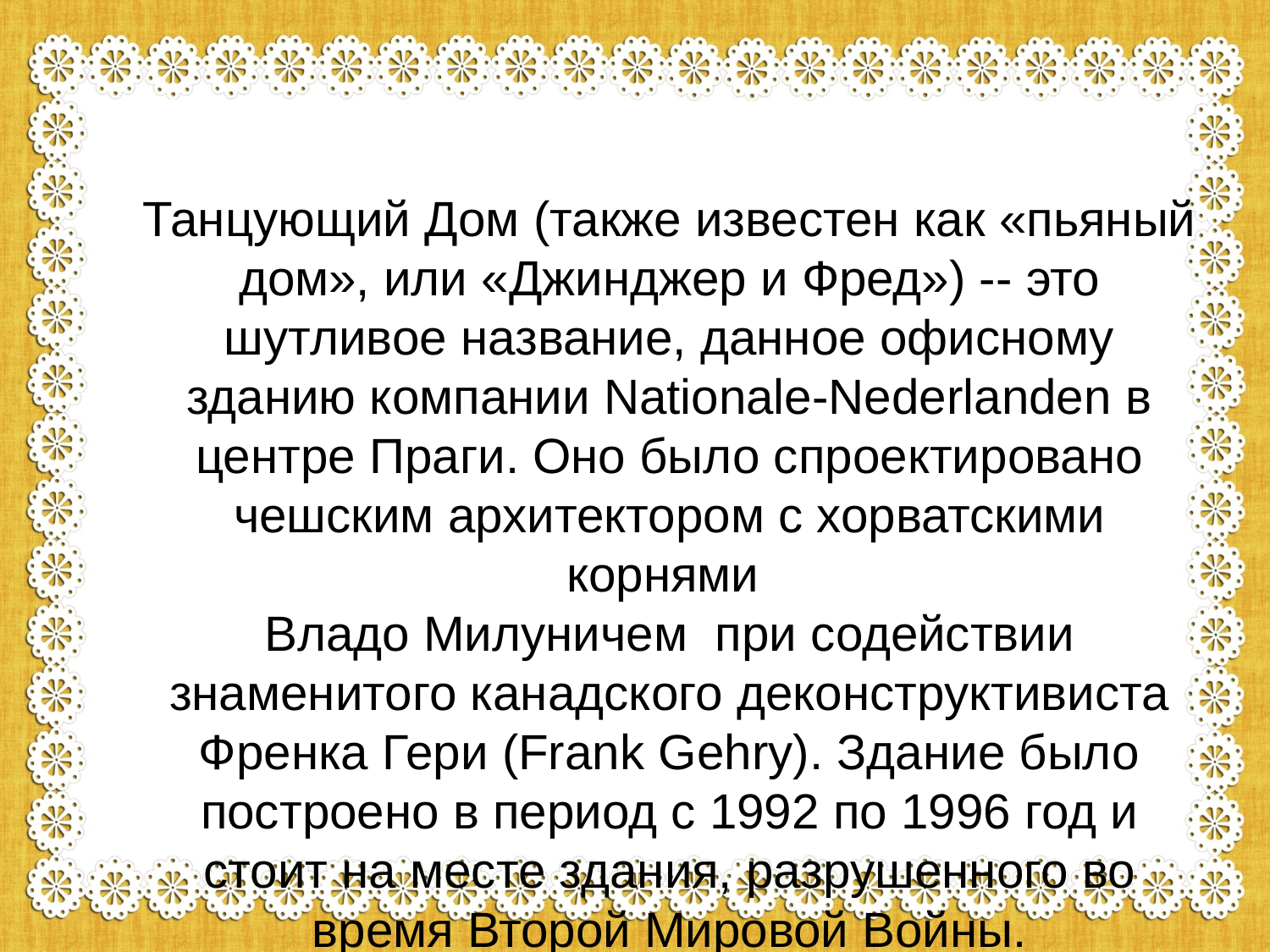

Танцующий Дом (также известен как «пьяный дом», или «Джинджер и Фред») -- это шутливое название, данное офисному зданию компании Nationale-Nederlanden в центре Праги. Оно было спроектировано чешским архитектором с хорватскими корнями
Владо Милуничем  при содействии знаменитого канадского деконструктивиста Френка Гери (Frank Gehry). Здание было построено в период с 1992 по 1996 год и стоит на месте здания, разрушенного во время Второй Мировой Войны.